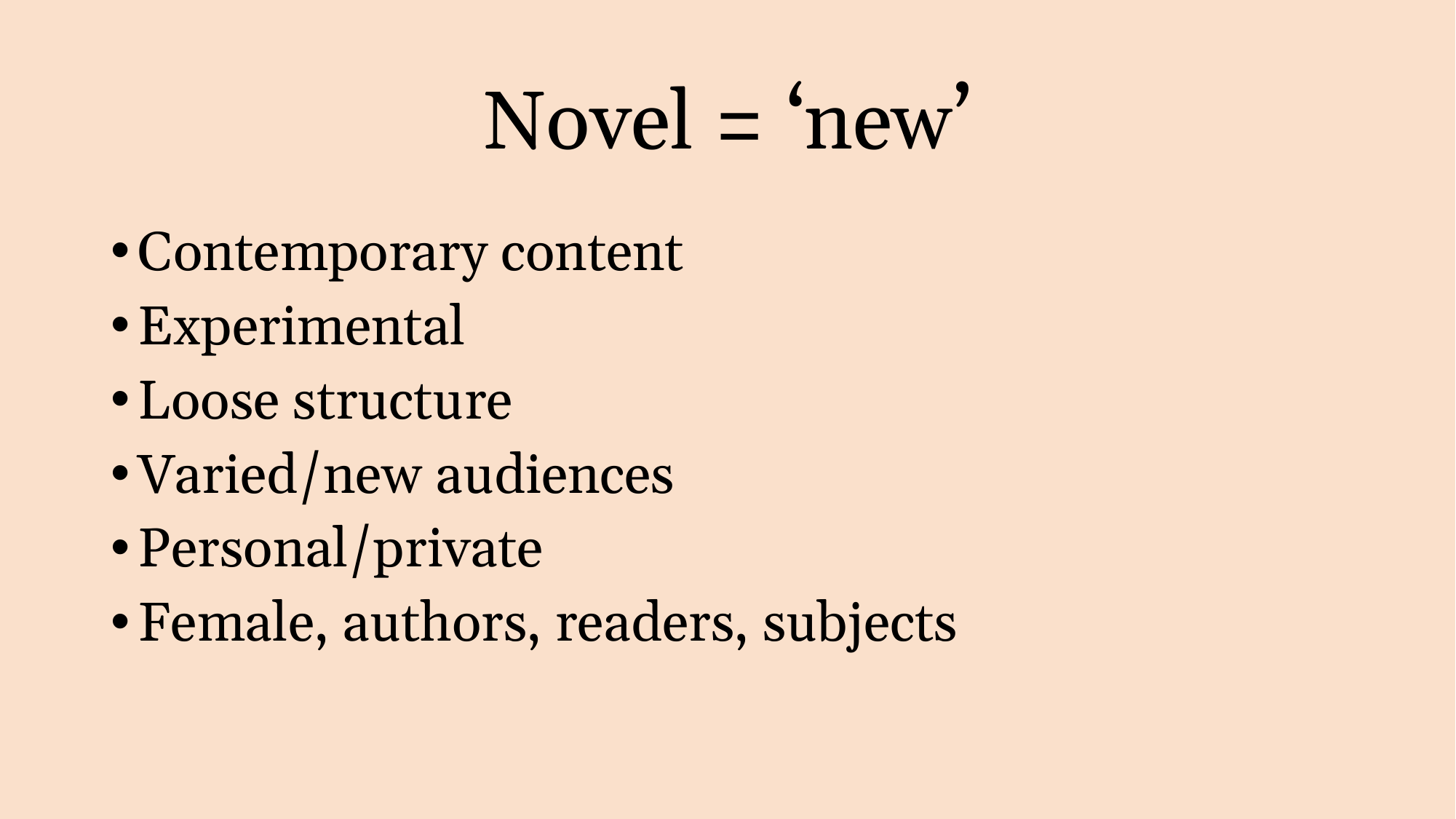

# Novel = ‘new’
Contemporary content
Experimental
Loose structure
Varied/new audiences
Personal/private
Female, authors, readers, subjects